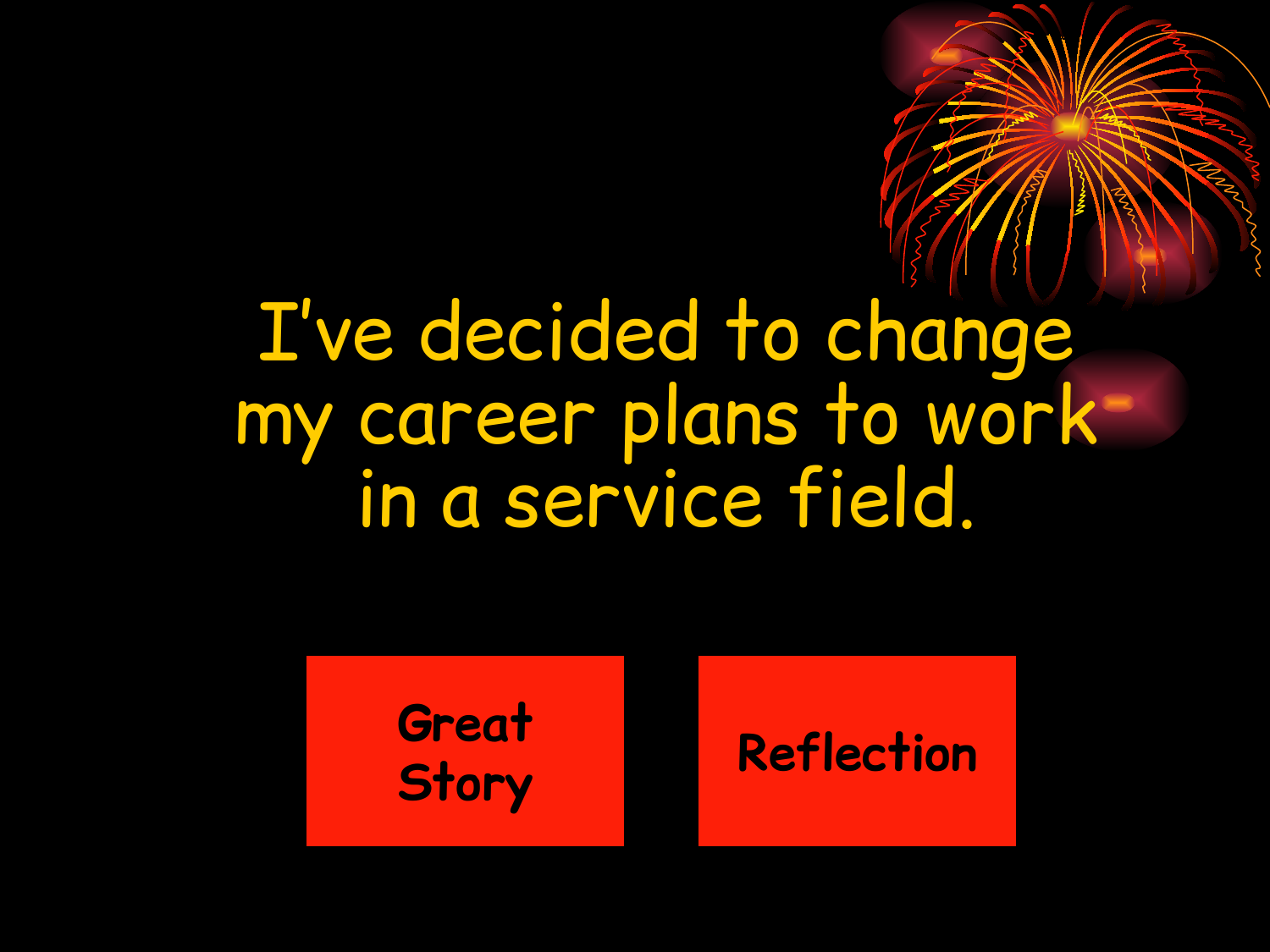

I’ve decided to change my career plans to work in a service field.
Great
Story
Reflection